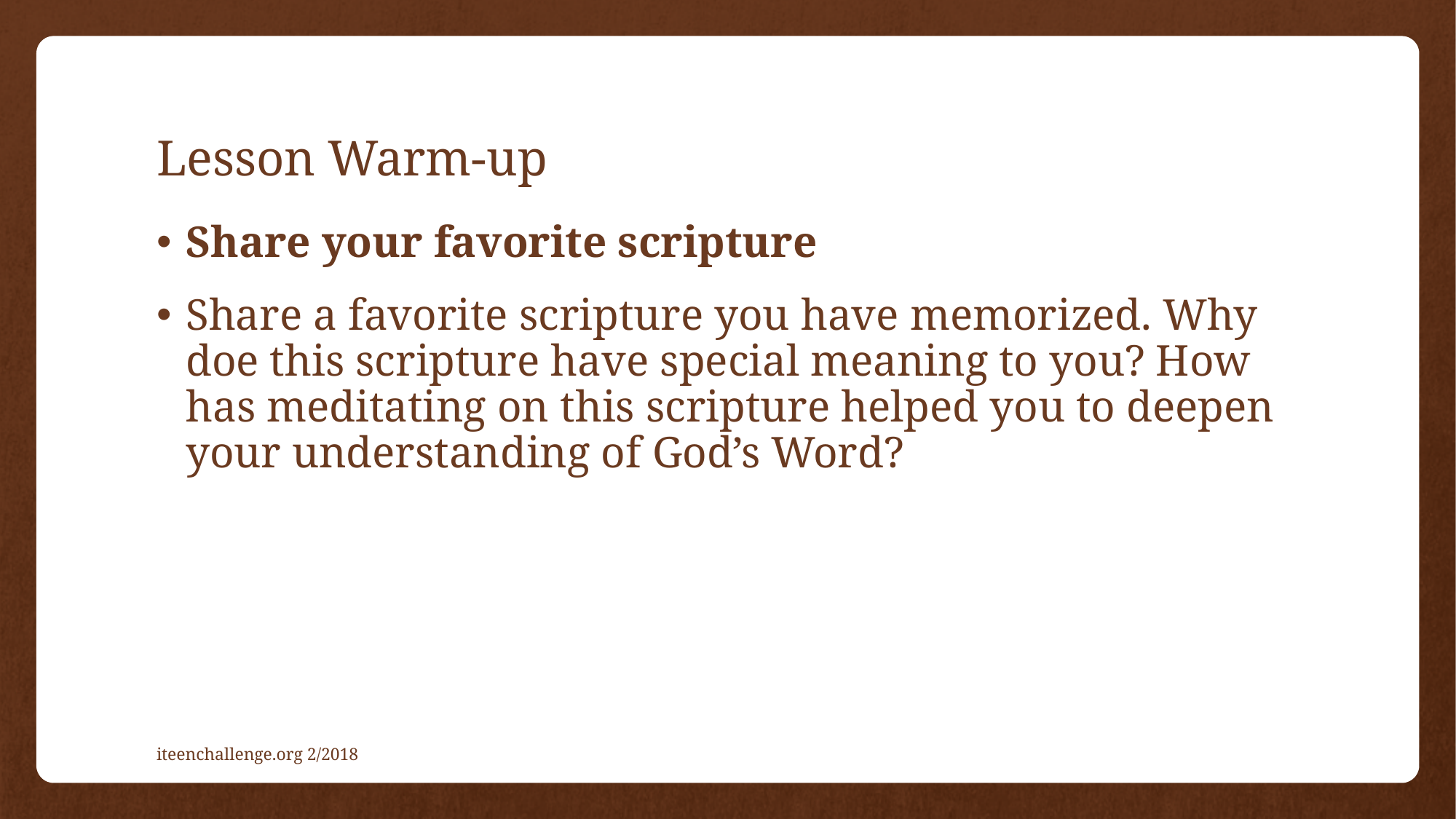

# Lesson Warm-up
Share your favorite scripture
Share a favorite scripture you have memorized. Why doe this scripture have special meaning to you? How has meditating on this scripture helped you to deepen your understanding of God’s Word?
iteenchallenge.org 2/2018